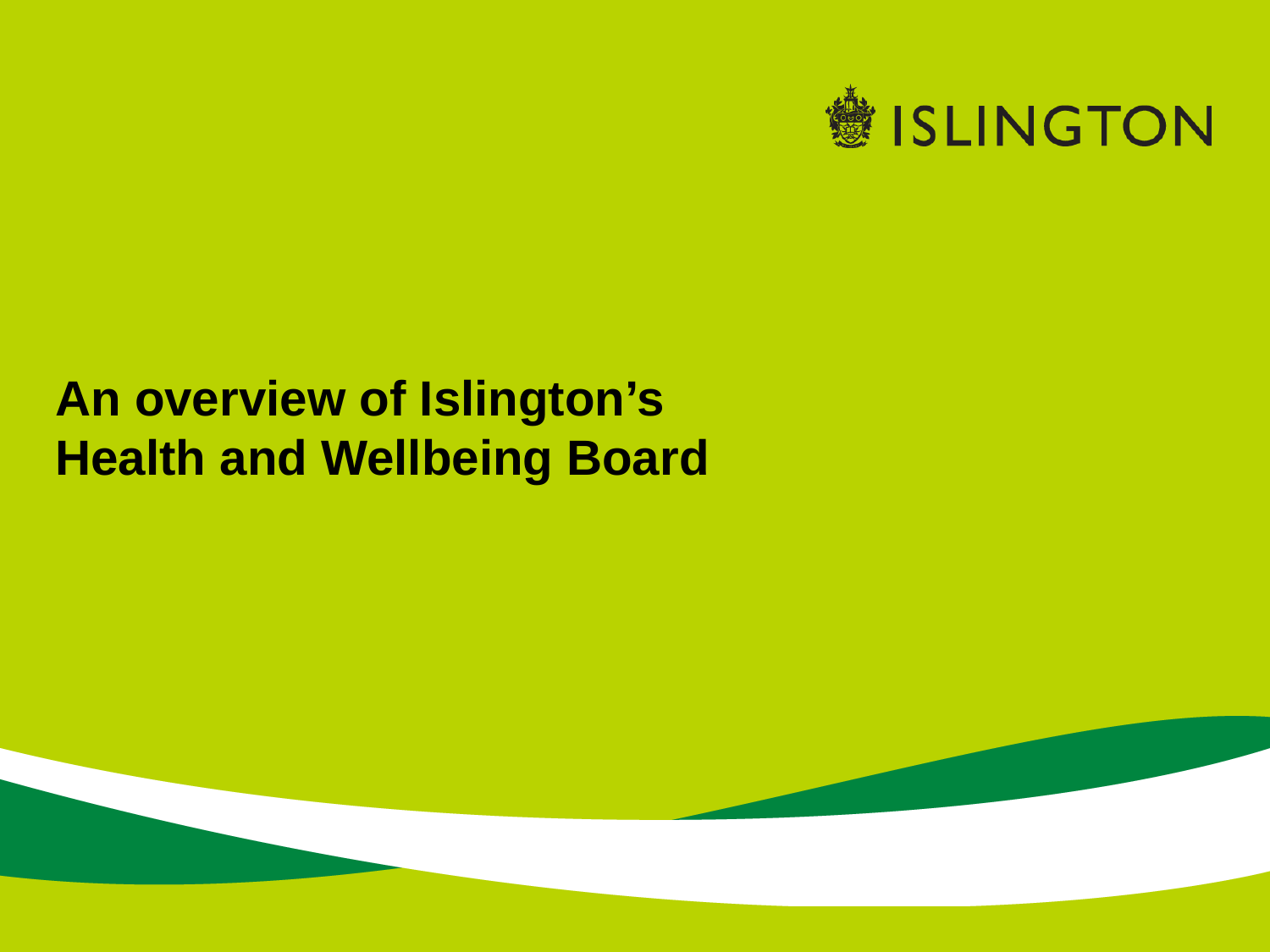

# An overview of Islington’s Health and Wellbeing Board